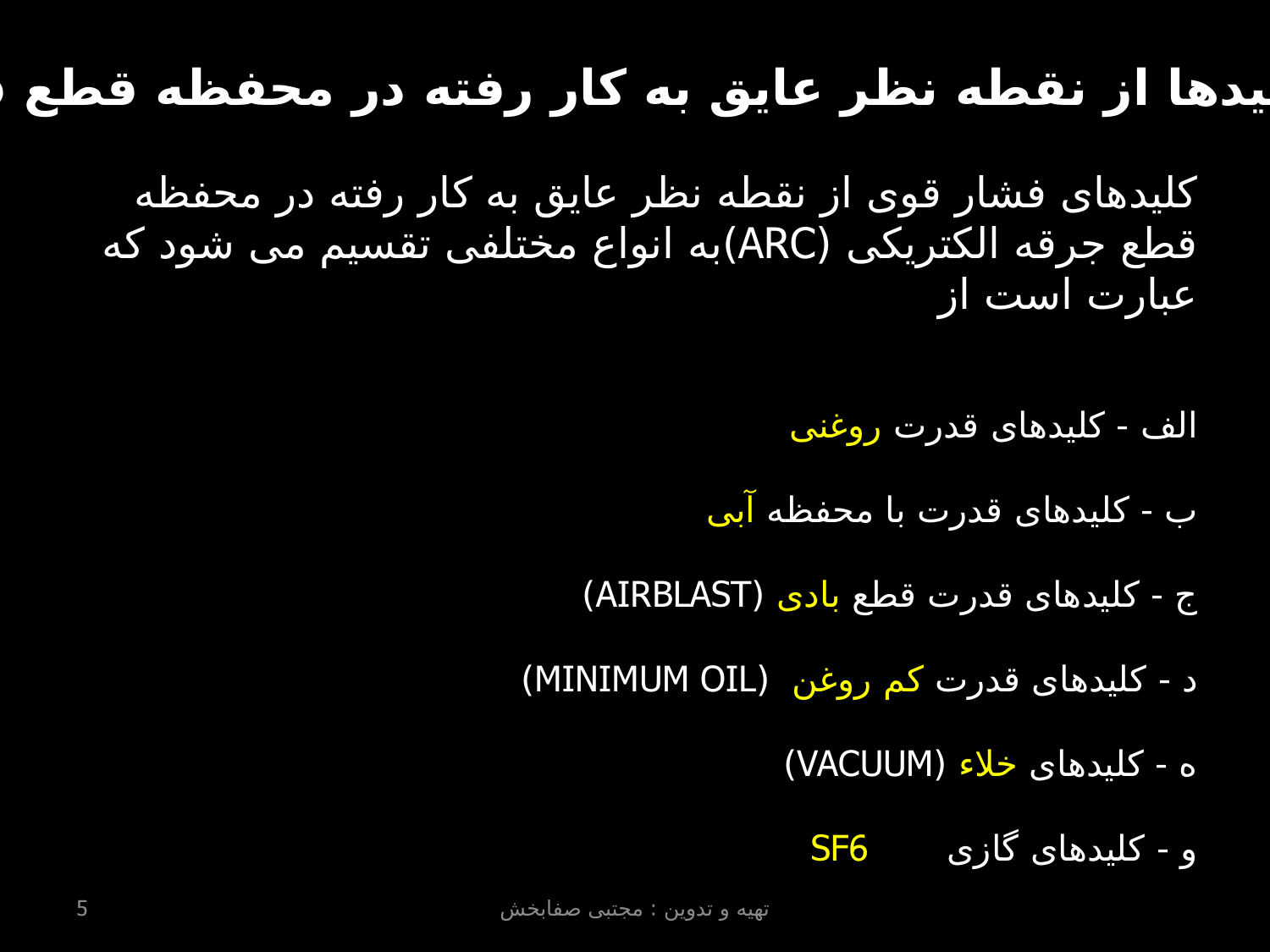

تقسیم بندی کلیدها از نقطه نظر عایق به کار رفته در محفظه قطع قوس الکتریکی

کلیدهای فشار قوی از نقطه نظر عایق به کار رفته در محفظه قطع جرقه الکتریکی (ARC)به انواع مختلفی تقسیم می شود که عبارت است از
الف - کلیدهای قدرت روغنی
ب - کلیدهای قدرت با محفظه آبی
ج - کلیدهای قدرت قطع بادی (AIRBLAST)
د - کلیدهای قدرت کم روغن  (MINIMUM OIL)
ه - کلیدهای خلاء (VACUUM)
و - کلیدهای گازی       SF6
5
تهیه و تدوین : مجتبی صفابخش